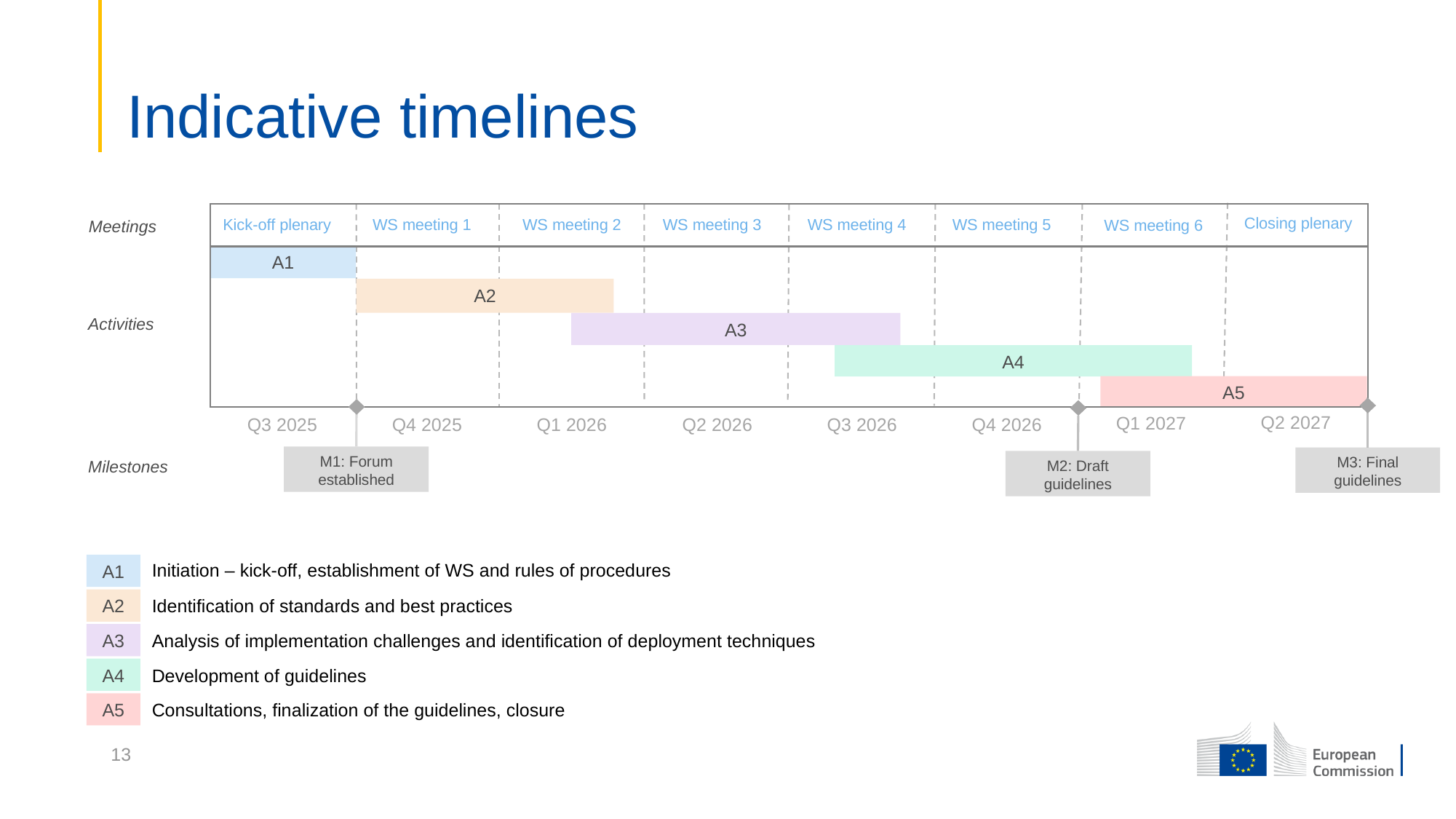

# Indicative timelines

Closing plenary
WS meeting 2
WS meeting 1
WS meeting 3
WS meeting 4
WS meeting 5
Kick-off plenary
WS meeting 6
Meetings
A1

A2
Activities
A3
A4
A5

Q2 2027
Q1 2027
Q4 2025
Q1 2026
Q2 2026
Q3 2026
Q4 2026
Q3 2025
M1: Forum established
M3: Final guidelines
Milestones
M2: Draft guidelines
Initiation – kick-off, establishment of WS and rules of procedures
A1
A2
Identification of standards and best practices
A3
Analysis of implementation challenges and identification of deployment techniques
A4
Development of guidelines
A5
Consultations, finalization of the guidelines, closure
13